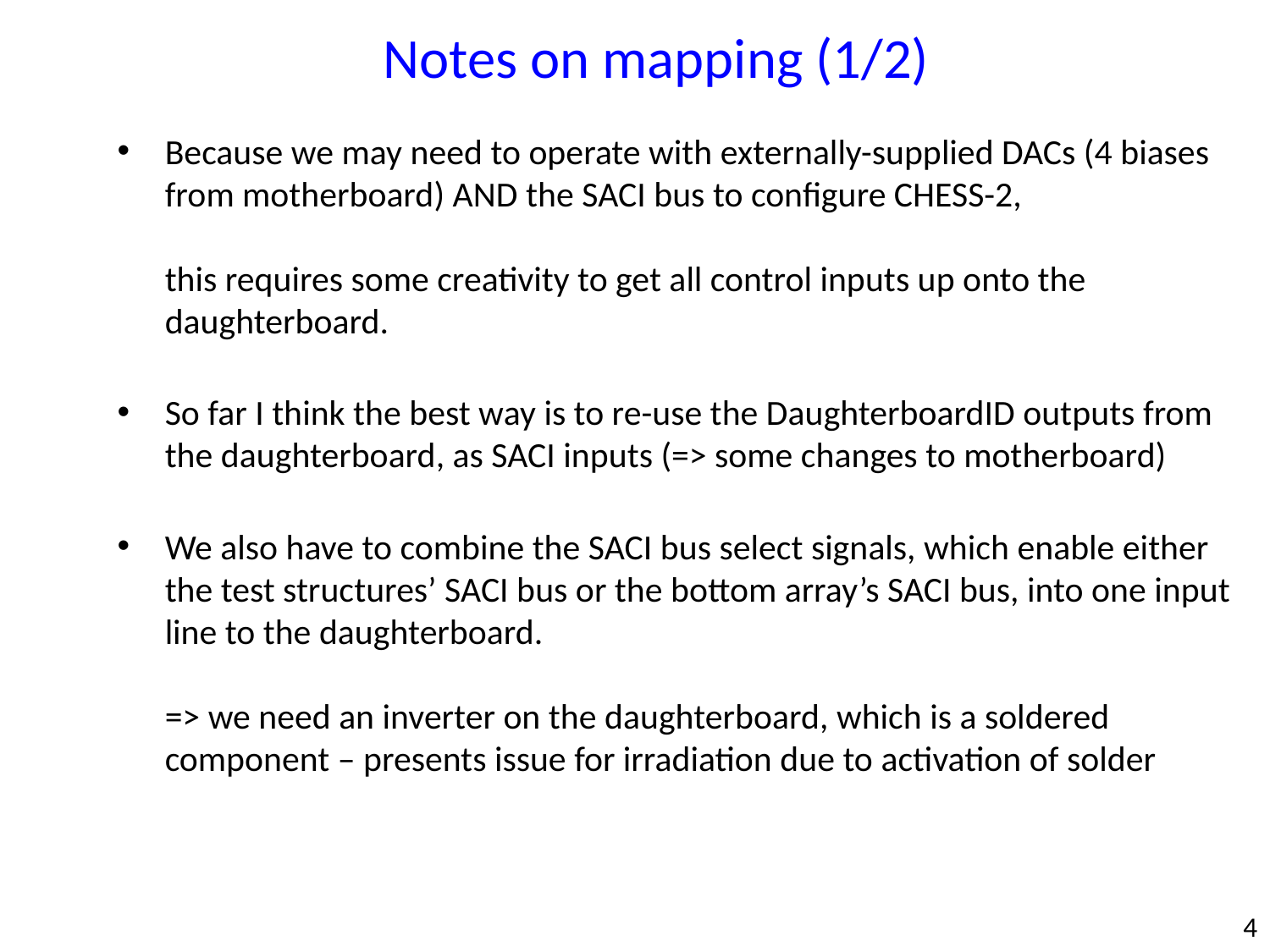

Notes on mapping (1/2)
Because we may need to operate with externally-supplied DACs (4 biases from motherboard) AND the SACI bus to configure CHESS-2,
this requires some creativity to get all control inputs up onto the daughterboard.
So far I think the best way is to re-use the DaughterboardID outputs from the daughterboard, as SACI inputs (=> some changes to motherboard)
We also have to combine the SACI bus select signals, which enable either the test structures’ SACI bus or the bottom array’s SACI bus, into one input line to the daughterboard.
=> we need an inverter on the daughterboard, which is a soldered component – presents issue for irradiation due to activation of solder
4